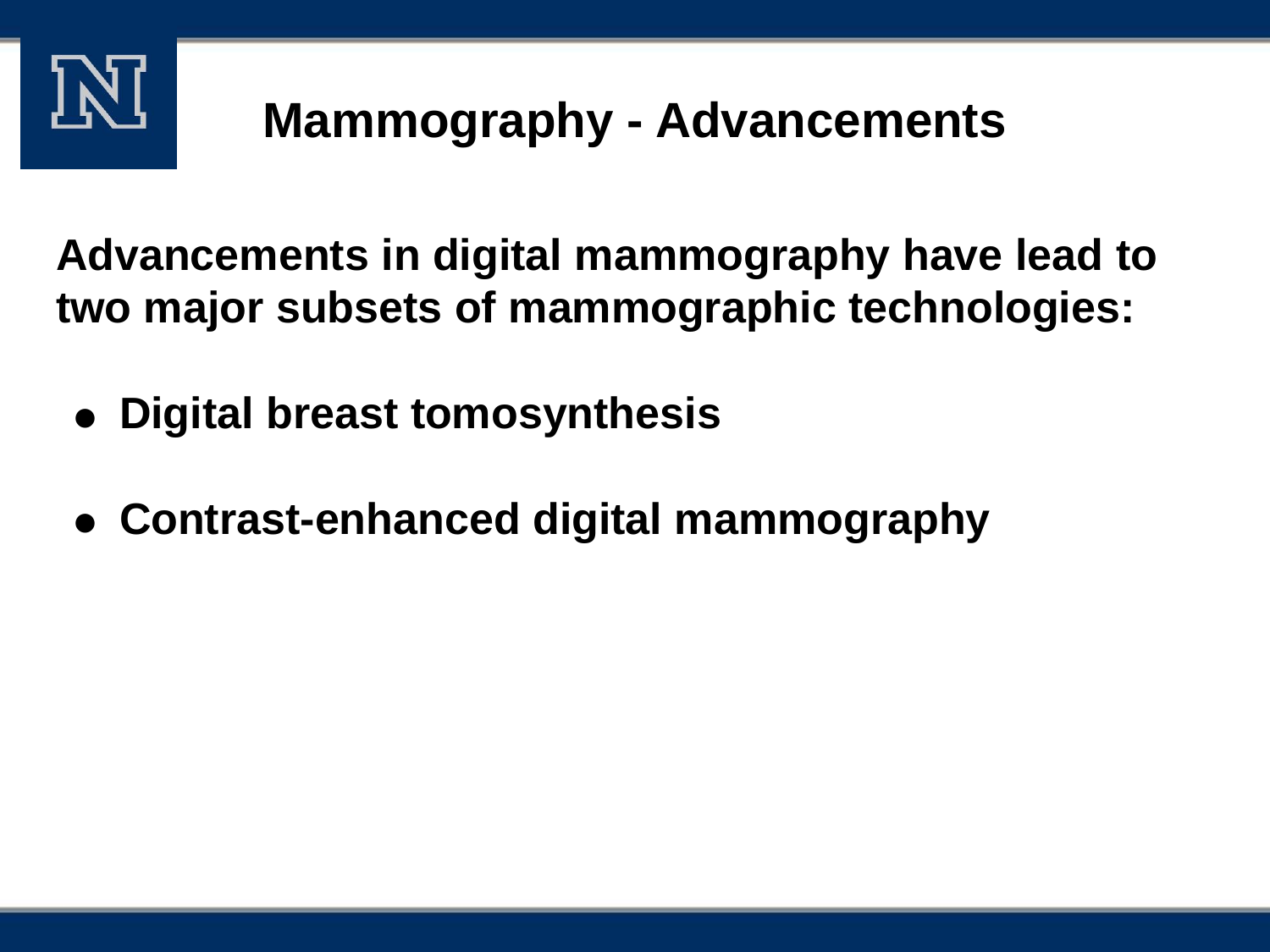

# Mammography - Advancements
Advancements in digital mammography have lead to two major subsets of mammographic technologies:

Digital breast tomosynthesis

Contrast-enhanced digital mammography